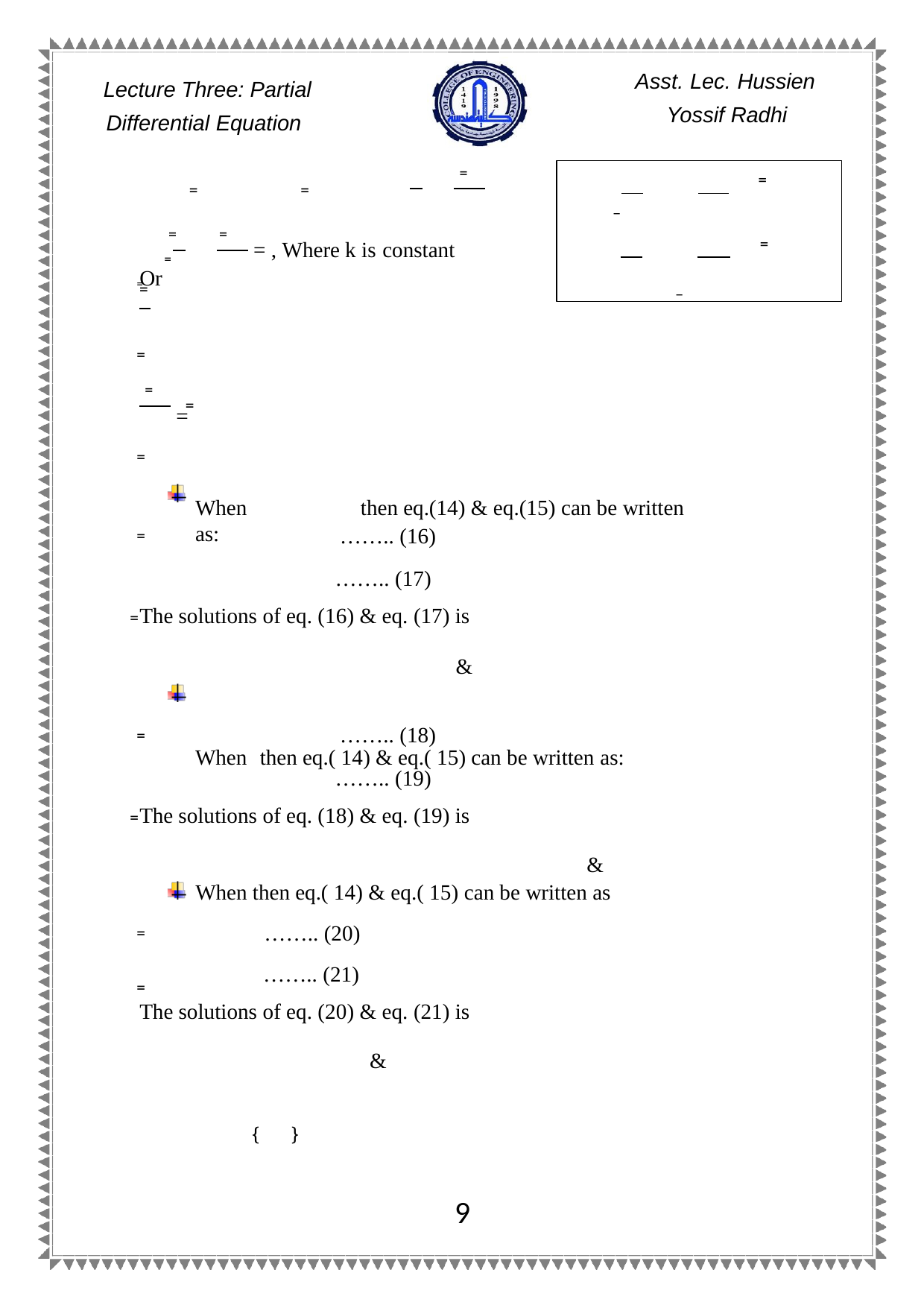

Asst. Lec. Hussien  Yossif Radhi
Lecture Three: Partial  Differential Equation

     ̿                 ̿	Or ̿
 ̿
  	̅

  	̅

̿

 ̿	̿

= , Where k is constant
̿

 ̿ ̿

 ̿

 ̿
= ̿

 ̿
When	then eq.(14) & eq.(15) can be written as:

 ̿
 ̿
…….. (16)
…….. (17)
The solutions of eq. (16) & eq. (17) is
                        	&
When then eq.( 14) & eq.( 15) can be written as:

 ̿
 ̿
…….. (18)
…….. (19)
The solutions of eq. (18) & eq. (19) is
                               	&
When then eq.( 14) & eq.( 15) can be written as
…….. (20)
…….. (21)

 ̿
 ̿
The solutions of eq. (20) & eq. (21) is
                	&

       { }

9